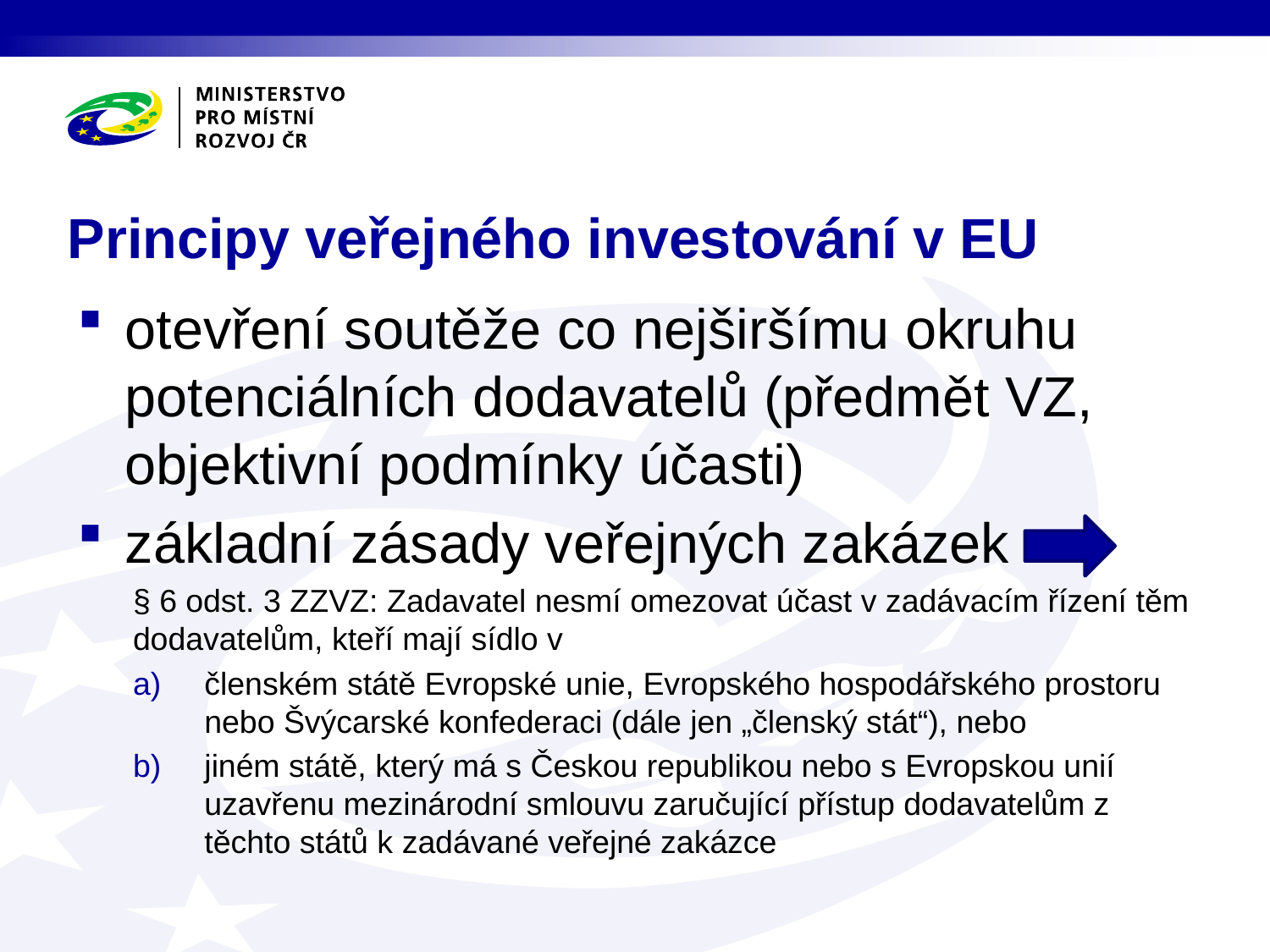

# Principy veřejného investování v EU
otevření soutěže co nejširšímu okruhu potenciálních dodavatelů (předmět VZ, objektivní podmínky účasti)
základní zásady veřejných zakázek
§ 6 odst. 3 ZZVZ: Zadavatel nesmí omezovat účast v zadávacím řízení těm dodavatelům, kteří mají sídlo v
členském státě Evropské unie, Evropského hospodářského prostoru nebo Švýcarské konfederaci (dále jen „členský stát“), nebo
jiném státě, který má s Českou republikou nebo s Evropskou unií uzavřenu mezinárodní smlouvu zaručující přístup dodavatelům z těchto států k zadávané veřejné zakázce